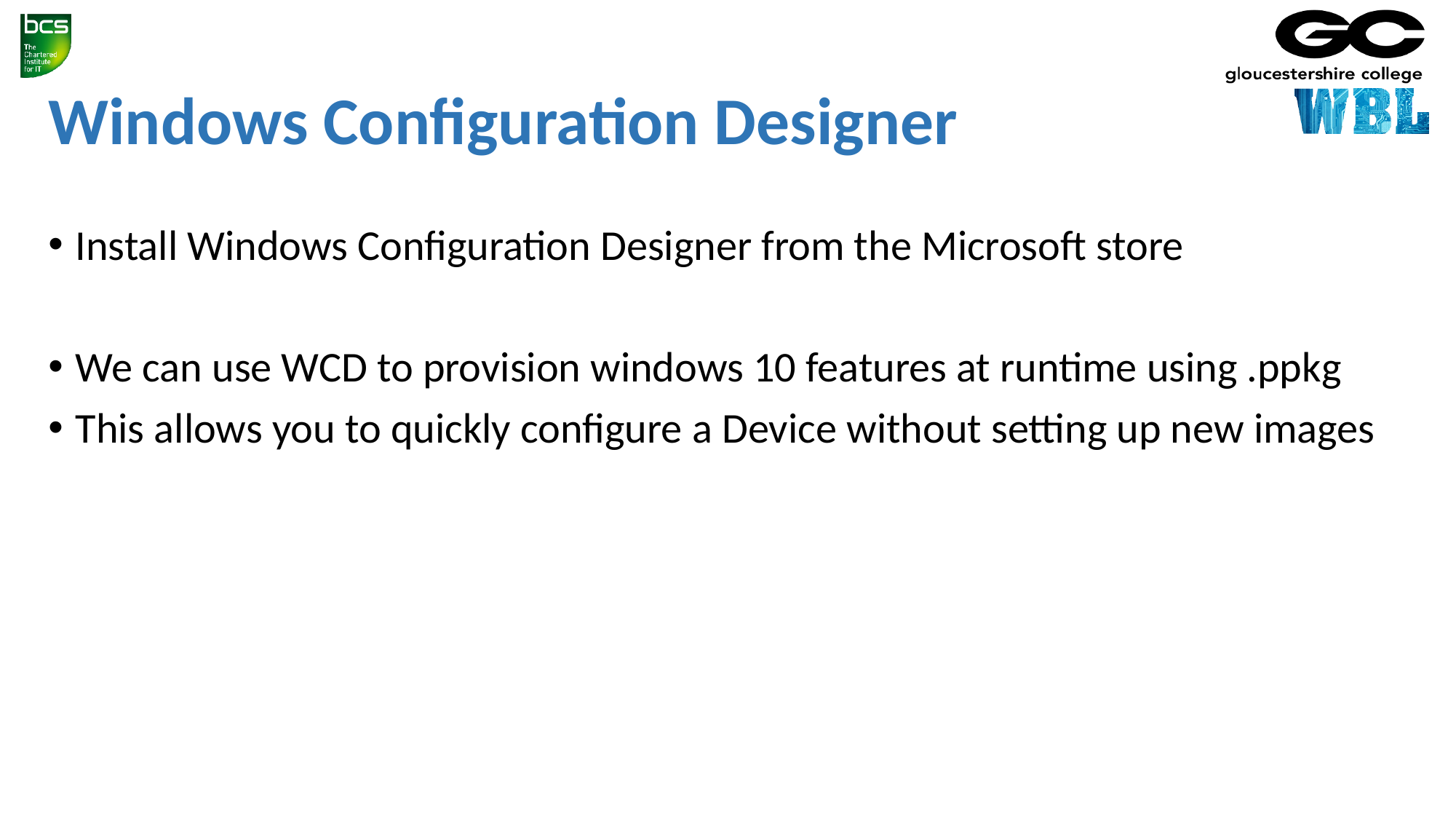

# Windows Configuration Designer
Install Windows Configuration Designer from the Microsoft store

We can use WCD to provision windows 10 features at runtime using .ppkg
This allows you to quickly configure a Device without setting up new images